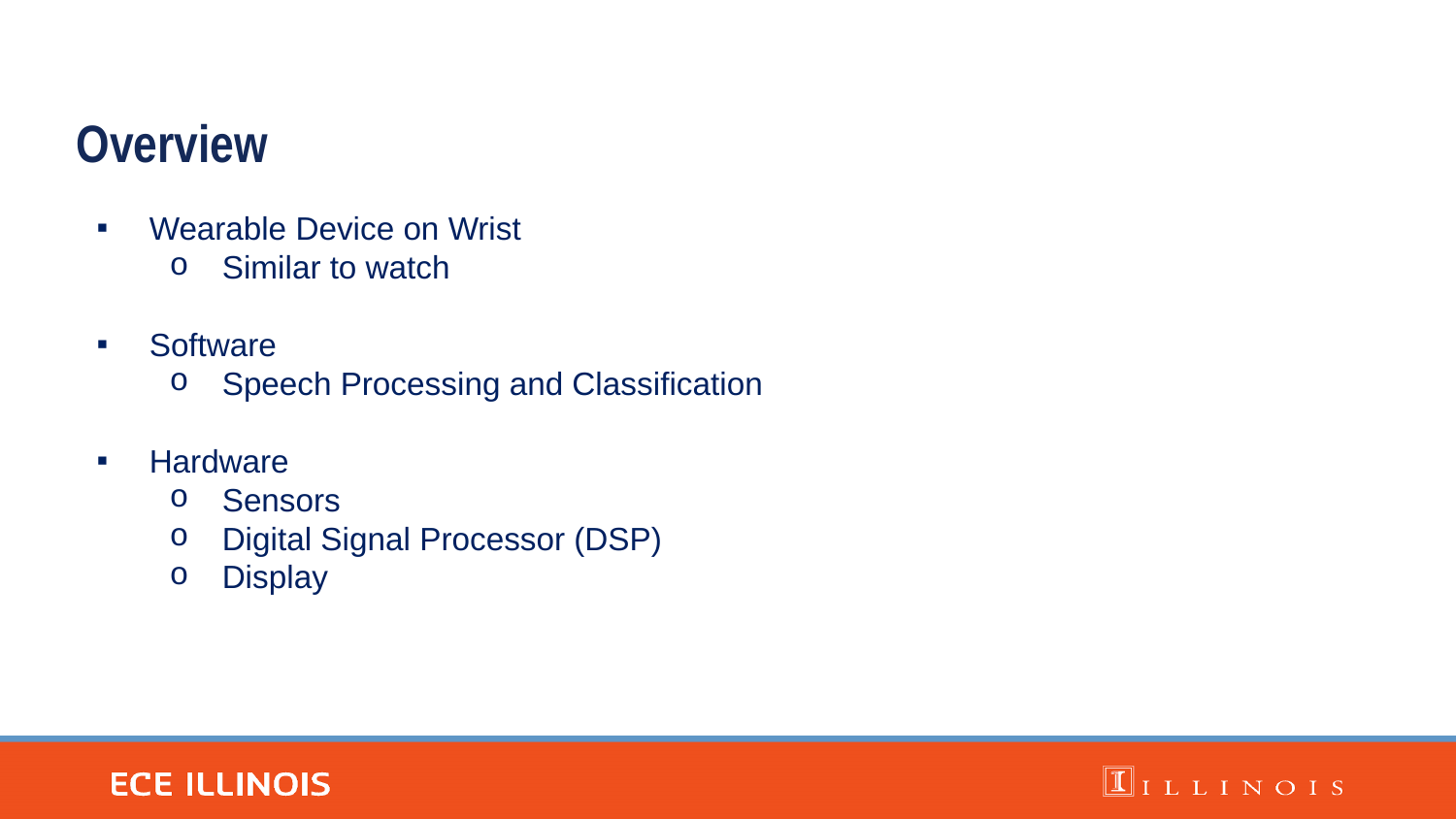

Overview
Wearable Device on Wrist
Similar to watch

Software
Speech Processing and Classification

Hardware
Sensors
Digital Signal Processor (DSP)
Display